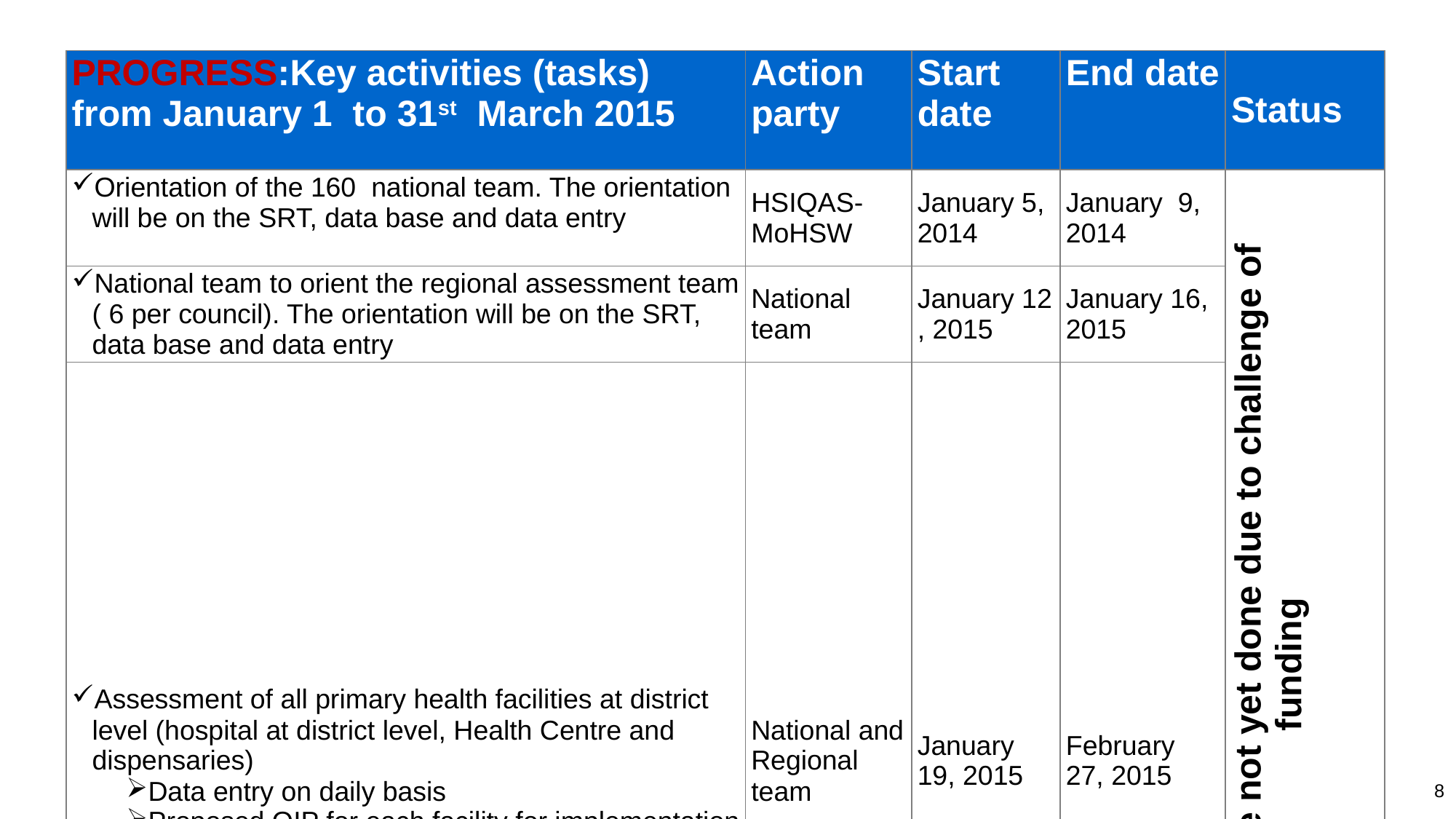

| PROGRESS:Key activities (tasks) from January 1 to 31st March 2015 | Action party | Start date | End date | Status |
| --- | --- | --- | --- | --- |
| Orientation of the 160 national team. The orientation will be on the SRT, data base and data entry | HSIQAS-MoHSW | January 5, 2014 | January 9, 2014 | These tasks are not yet done due to challenge of funding |
| National team to orient the regional assessment team ( 6 per council). The orientation will be on the SRT, data base and data entry | National team | January 12 , 2015 | January 16, 2015 |  |
| Assessment of all primary health facilities at district level (hospital at district level, Health Centre and dispensaries) Data entry on daily basis Proposed QIP for each facility for implementation | National and Regional team | January 19, 2015 | February 27, 2015 |  |
| All facility plans and budgets to be consolidated by CHMT and incorporated in the Comprehensive Council Health Plan (CCHP). | Assessors’ team leads/CHMT | March 2, 2015 | March 14, 2015 |  |
| Develop a detailed implementation plan to roll out the intervention program in the 12 regions | HSIQAS-MoHSW | March 16, 2015 | March 31, 2015 |  |
8